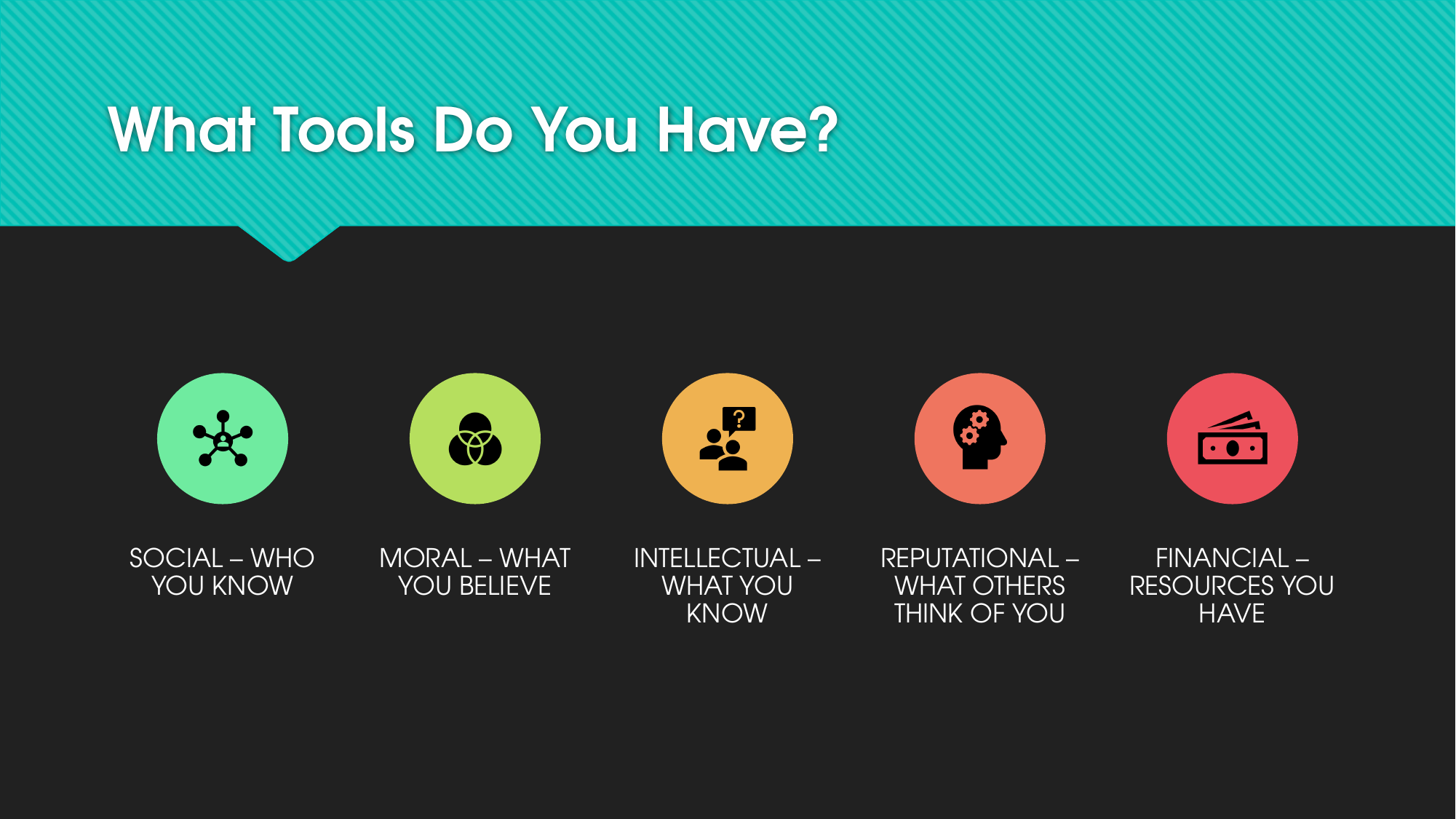

# What Tools Do You Have?
Social – Who You Know
Moral – What You Believe
Intellectual – What You Know
Reputational – What Others Think of You
Financial – Resources You Have